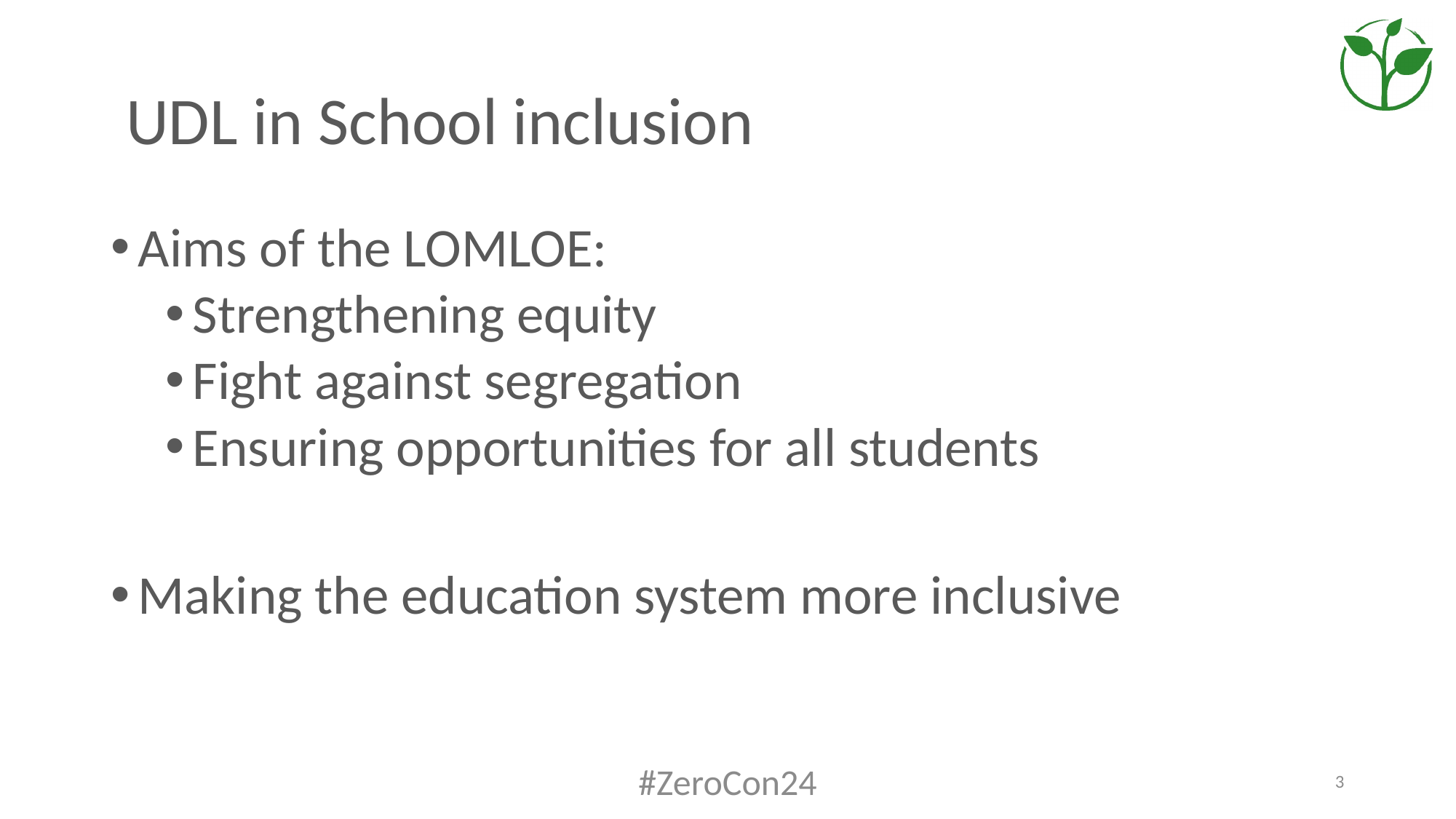

# UDL in School inclusion
Aims of the LOMLOE:
Strengthening equity
Fight against segregation
Ensuring opportunities for all students

Making the education system more inclusive
#ZeroCon24
3